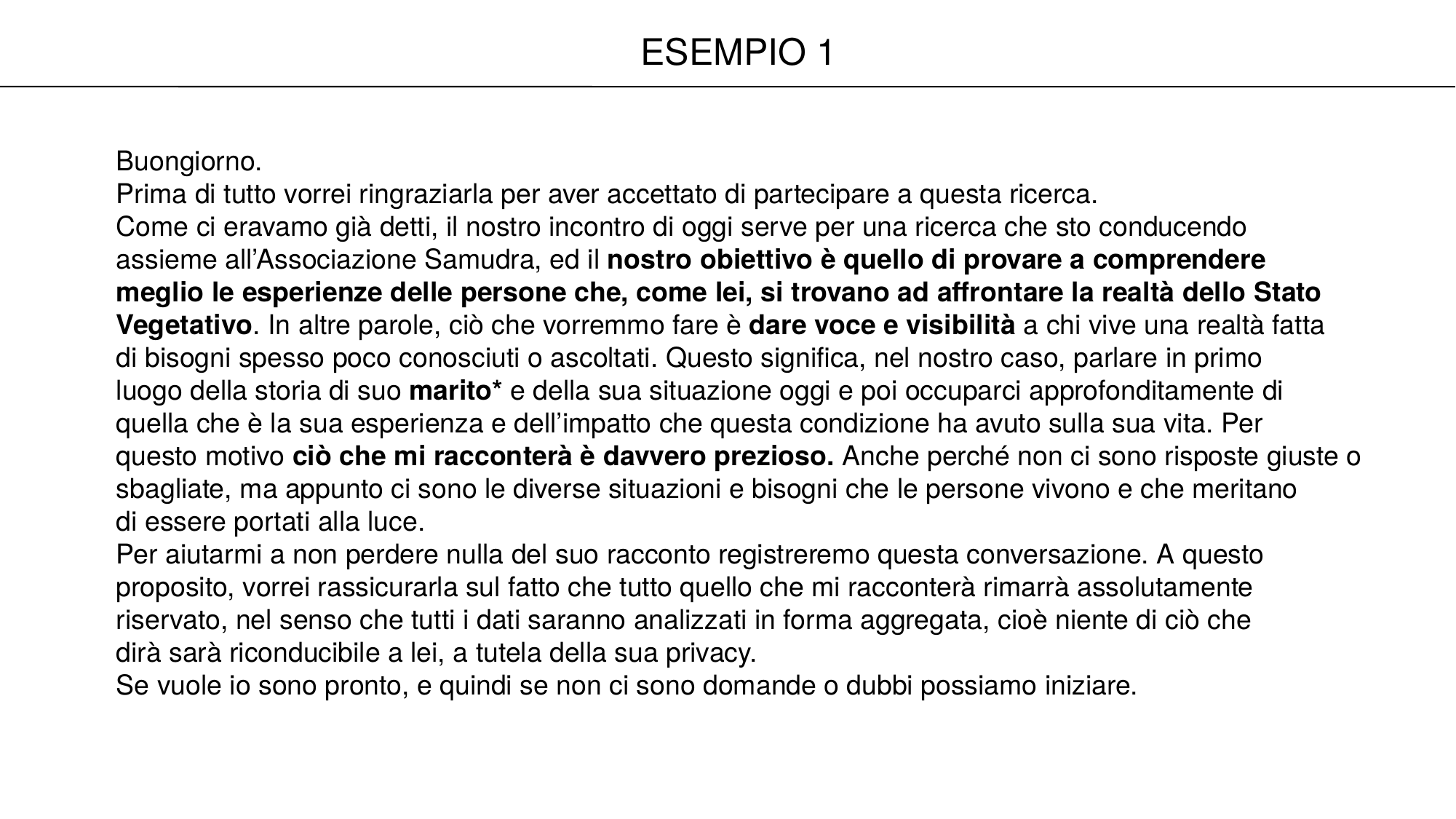

Esempio 1
Buongiorno.
Prima di tutto vorrei ringraziarla per aver accettato di partecipare a questa ricerca.
Come ci eravamo già detti, il nostro incontro di oggi serve per una ricerca che sto conducendo
assieme all’Associazione Samudra, ed il nostro obiettivo è quello di provare a comprendere
meglio le esperienze delle persone che, come lei, si trovano ad affrontare la realtà dello Stato
Vegetativo. In altre parole, ciò che vorremmo fare è dare voce e visibilità a chi vive una realtà fatta
di bisogni spesso poco conosciuti o ascoltati. Questo significa, nel nostro caso, parlare in primo
luogo della storia di suo marito* e della sua situazione oggi e poi occuparci approfonditamente di
quella che è la sua esperienza e dell’impatto che questa condizione ha avuto sulla sua vita. Per
questo motivo ciò che mi racconterà è davvero prezioso. Anche perché non ci sono risposte giuste o
sbagliate, ma appunto ci sono le diverse situazioni e bisogni che le persone vivono e che meritano
di essere portati alla luce.
Per aiutarmi a non perdere nulla del suo racconto registreremo questa conversazione. A questo
proposito, vorrei rassicurarla sul fatto che tutto quello che mi racconterà rimarrà assolutamente
riservato, nel senso che tutti i dati saranno analizzati in forma aggregata, cioè niente di ciò che
dirà sarà riconducibile a lei, a tutela della sua privacy.
Se vuole io sono pronto, e quindi se non ci sono domande o dubbi possiamo iniziare.